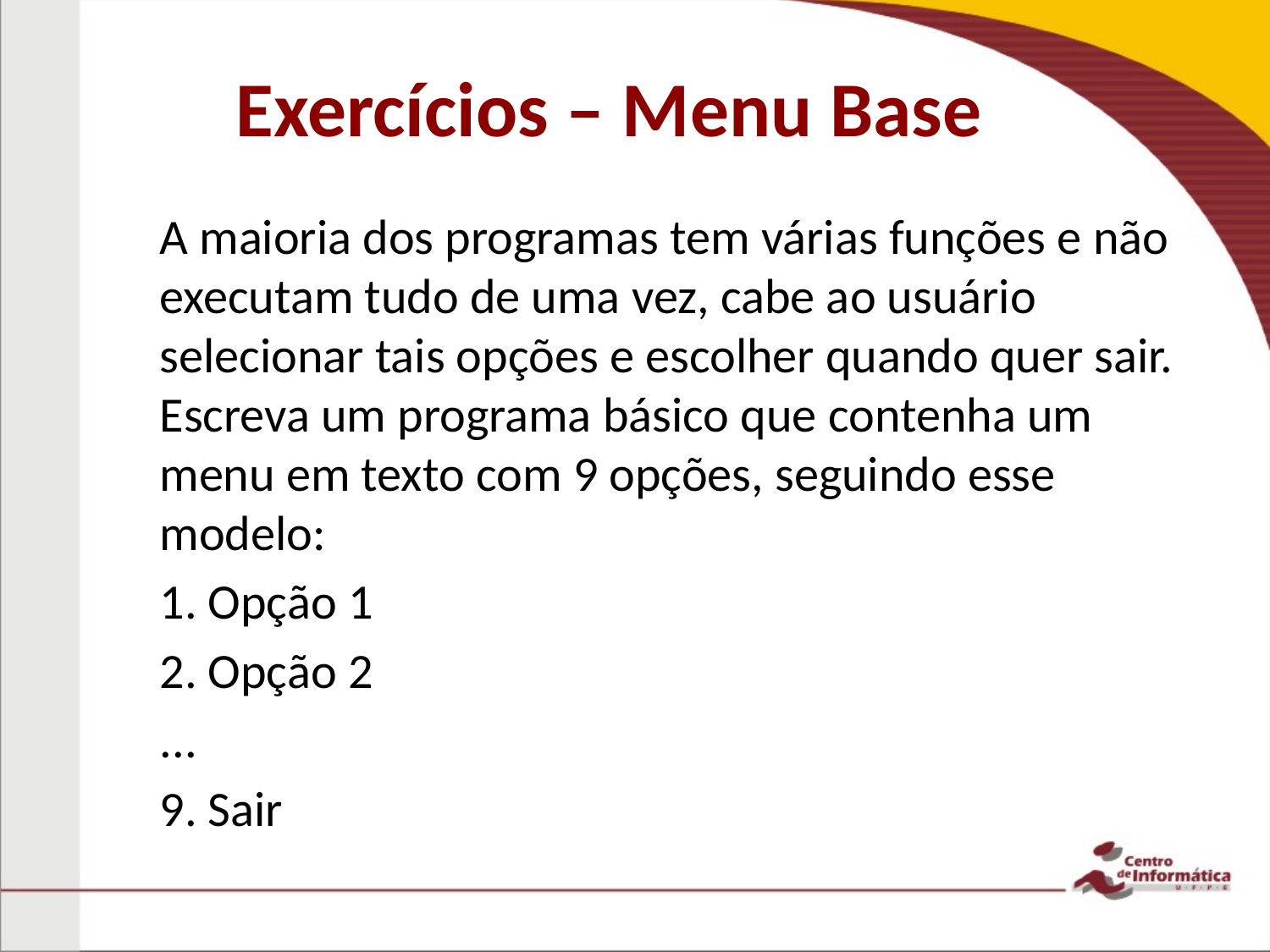

# Exercícios – Menu Base
	A maioria dos programas tem várias funções e não executam tudo de uma vez, cabe ao usuário selecionar tais opções e escolher quando quer sair. Escreva um programa básico que contenha um menu em texto com 9 opções, seguindo esse modelo:
	1. Opção 1
	2. Opção 2
	...
	9. Sair